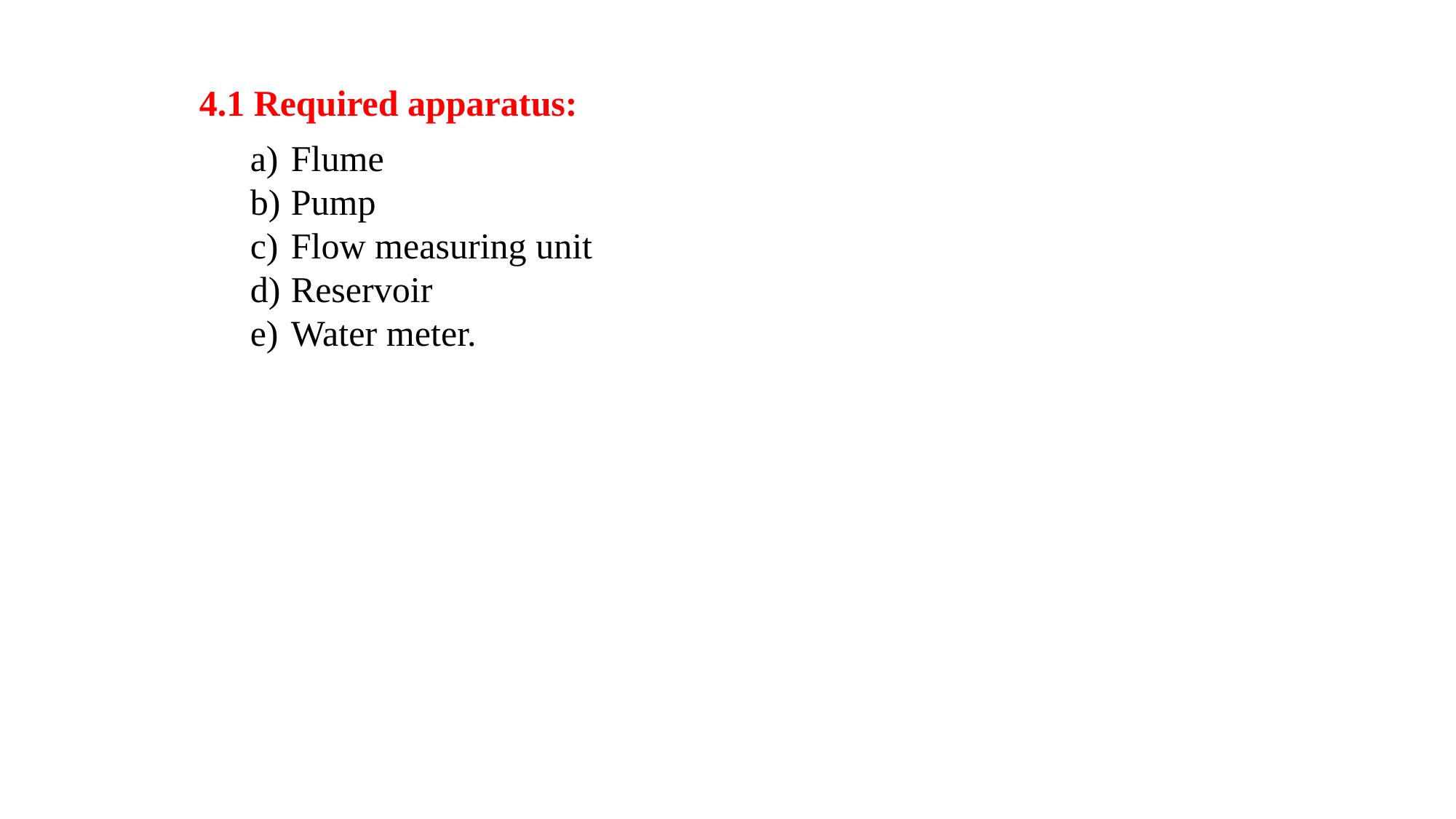

4.1 Required apparatus:
Flume
Pump
Flow measuring unit
Reservoir
Water meter.